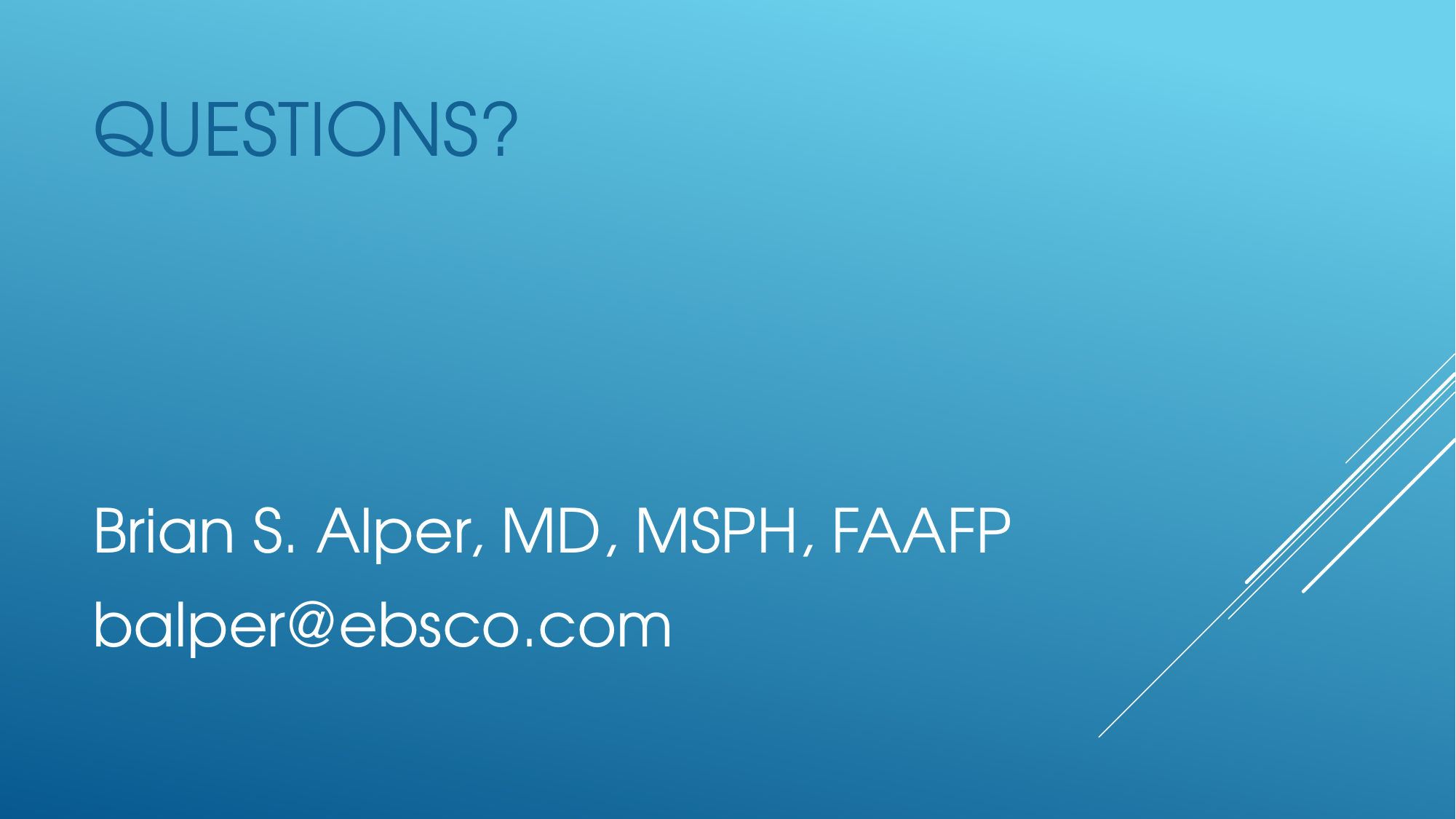

# Questions?
Brian S. Alper, MD, MSPH, FAAFP
balper@ebsco.com